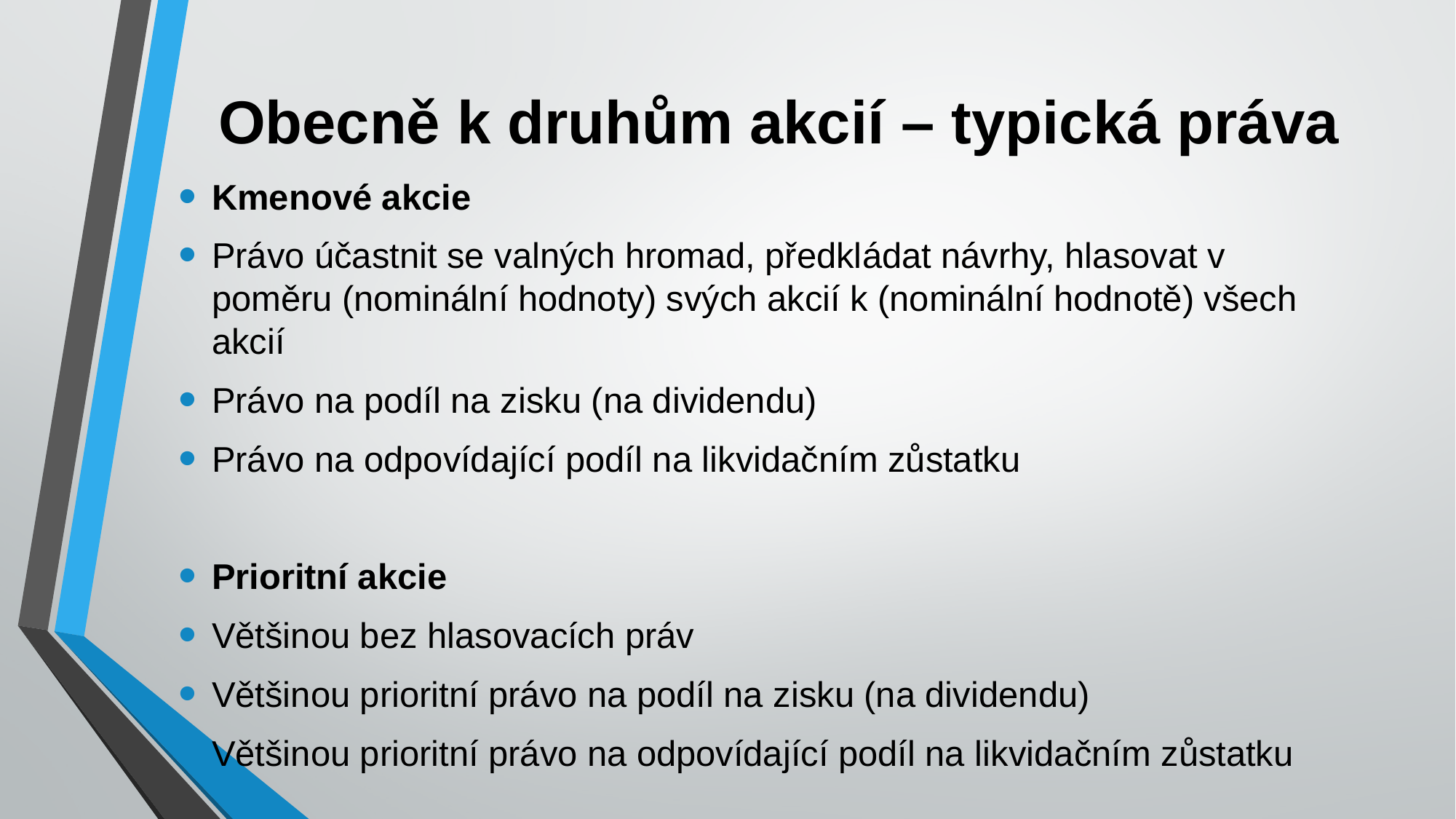

# Obecně k druhům akcií – typická práva
Kmenové akcie
Právo účastnit se valných hromad, předkládat návrhy, hlasovat v poměru (nominální hodnoty) svých akcií k (nominální hodnotě) všech akcií
Právo na podíl na zisku (na dividendu)
Právo na odpovídající podíl na likvidačním zůstatku

Prioritní akcie
Většinou bez hlasovacích práv
Většinou prioritní právo na podíl na zisku (na dividendu)
Většinou prioritní právo na odpovídající podíl na likvidačním zůstatku